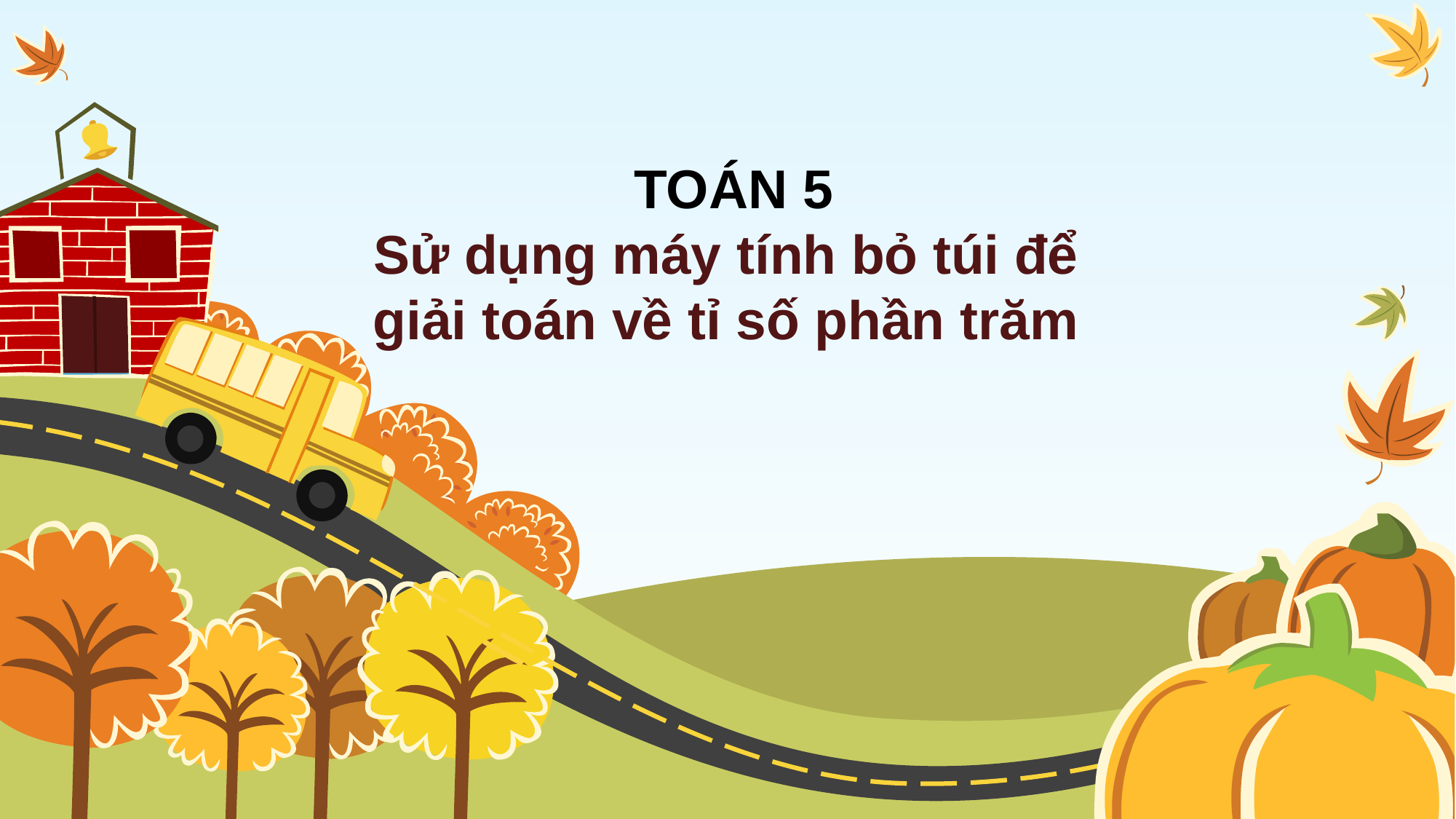

TOÁN 5
Sử dụng máy tính bỏ túi để
giải toán về tỉ số phần trăm